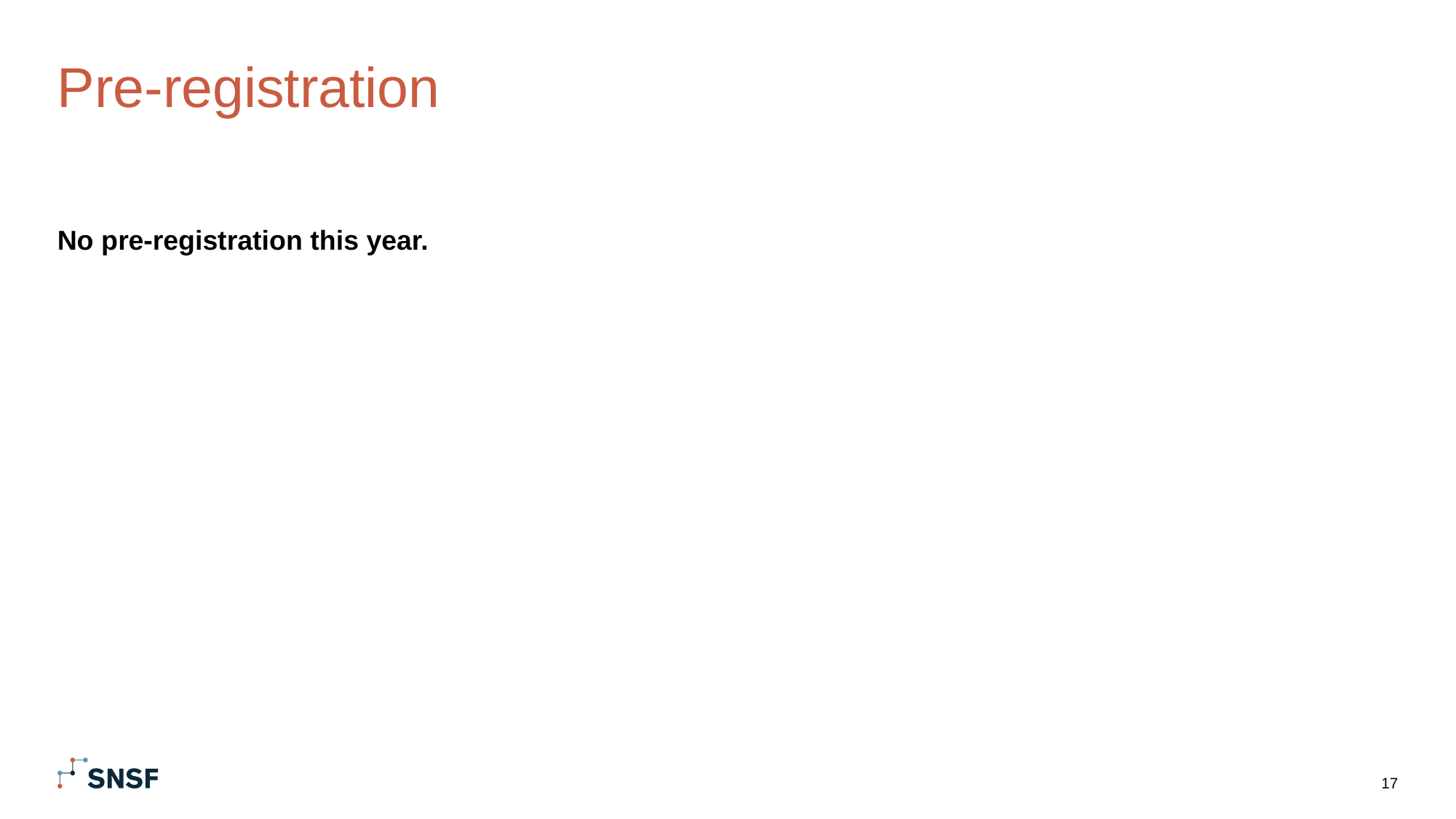

# Pre-registration
No pre-registration this year.

17